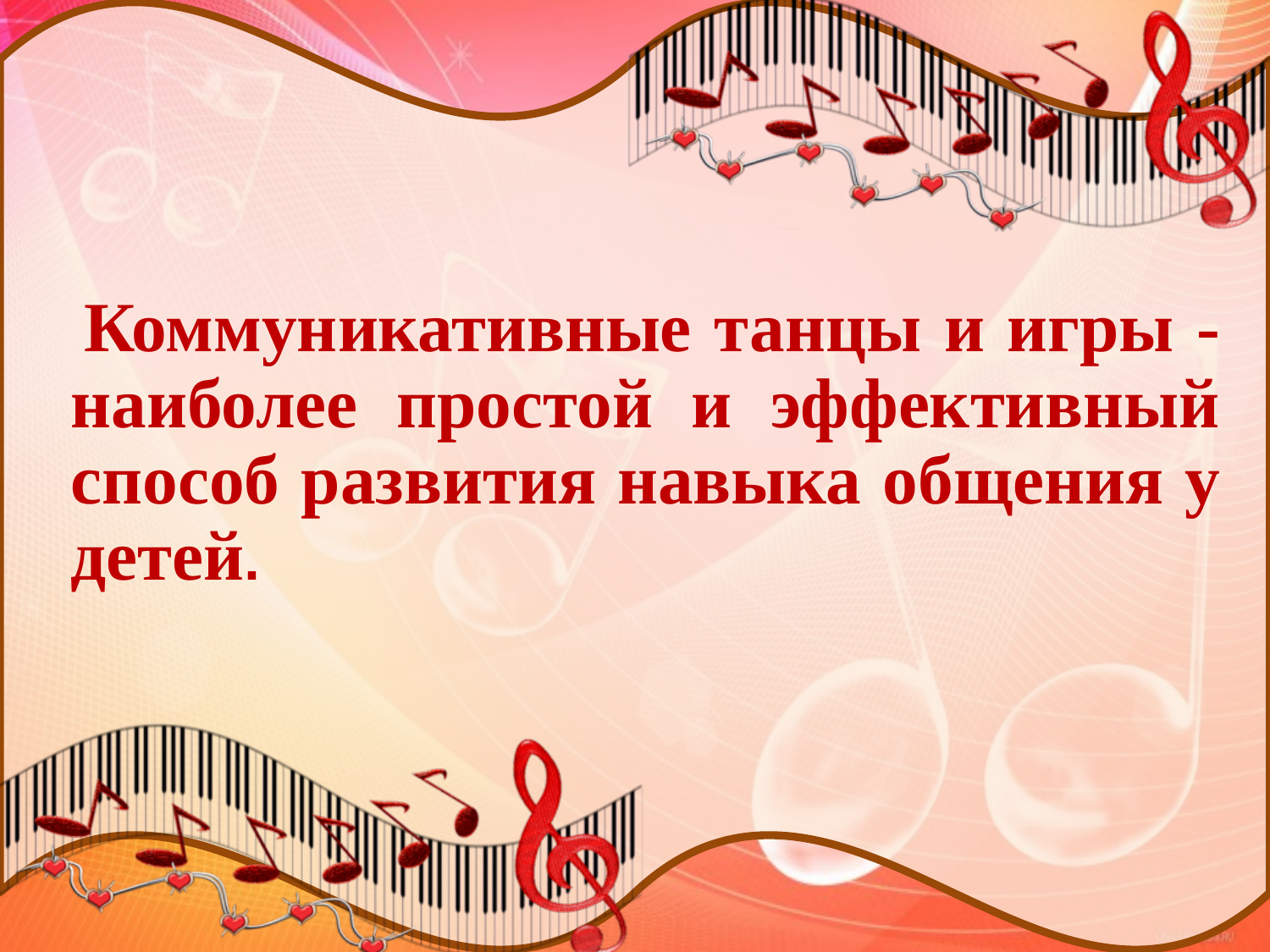

Коммуникативные танцы и игры - наиболее простой и эффективный способ развития навыка общения у детей.